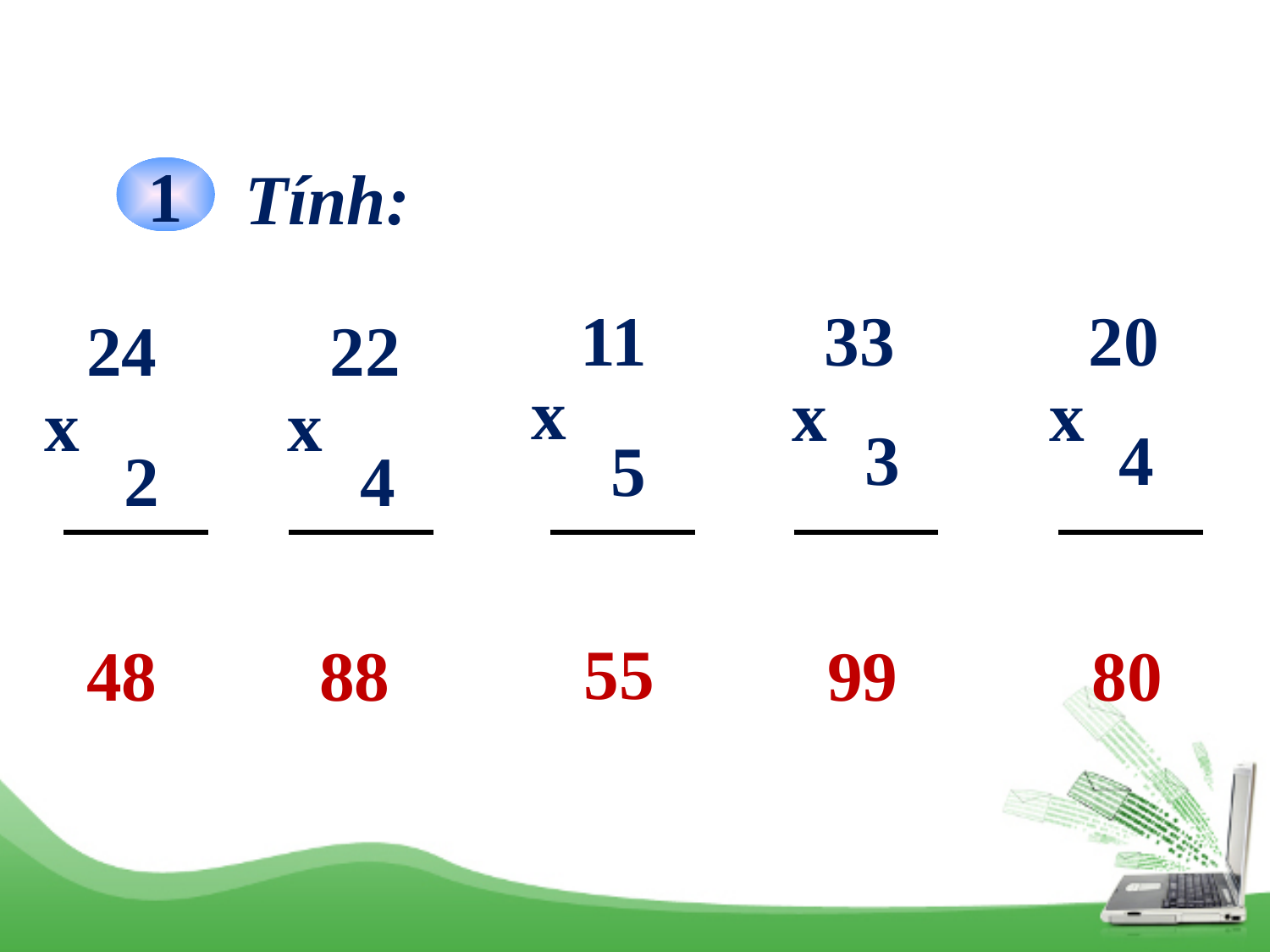

Tính:
1
11
x
  5
33
x
  3
20
x
  4
24
x
  2
22
x
  4
55
48
88
99
80